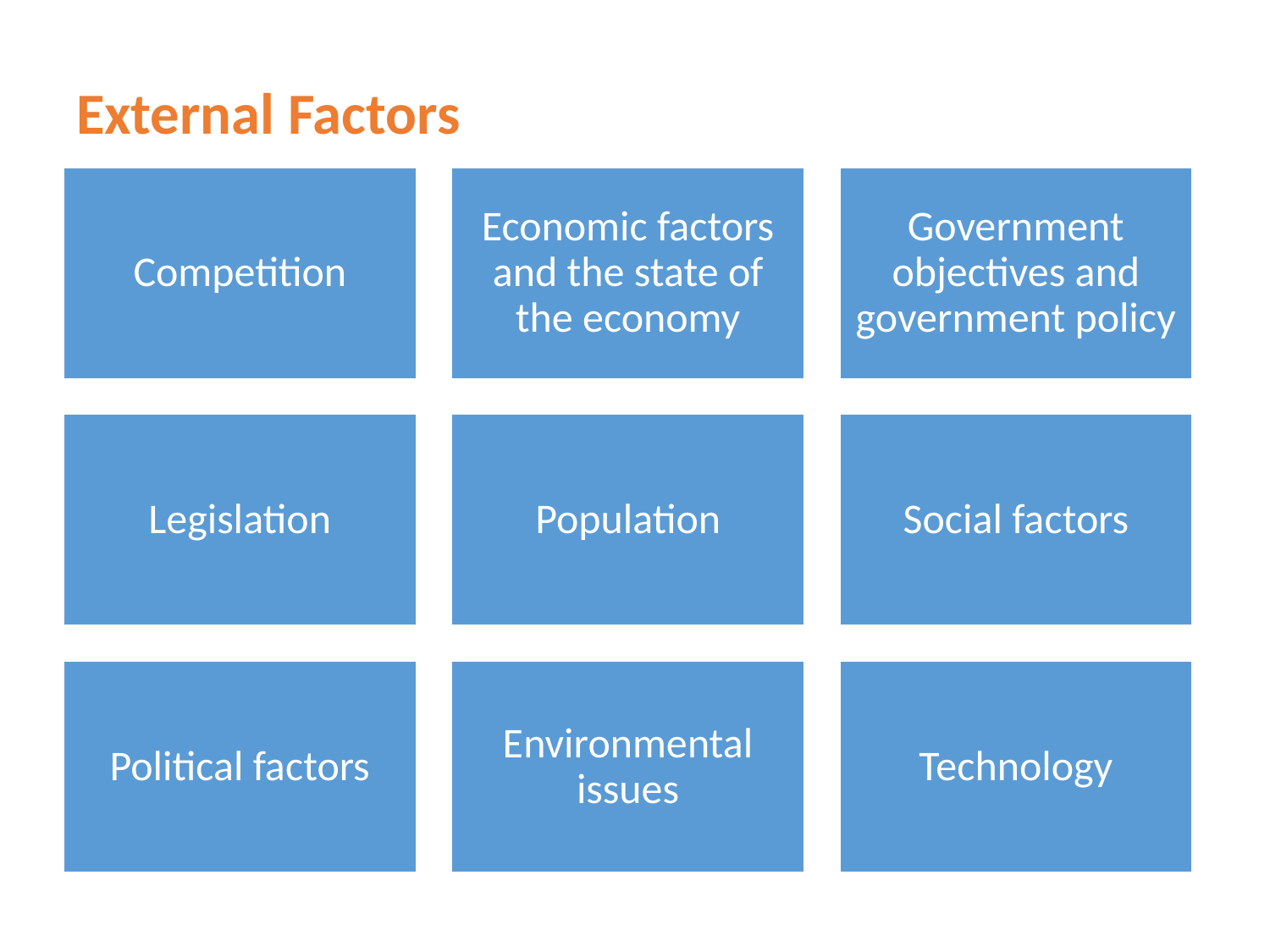

# External Factors
Competition
Economic factors and the state of the economy
Government objectives and government policy
Legislation
Population
Social factors
Political factors
Environmental issues
Technology